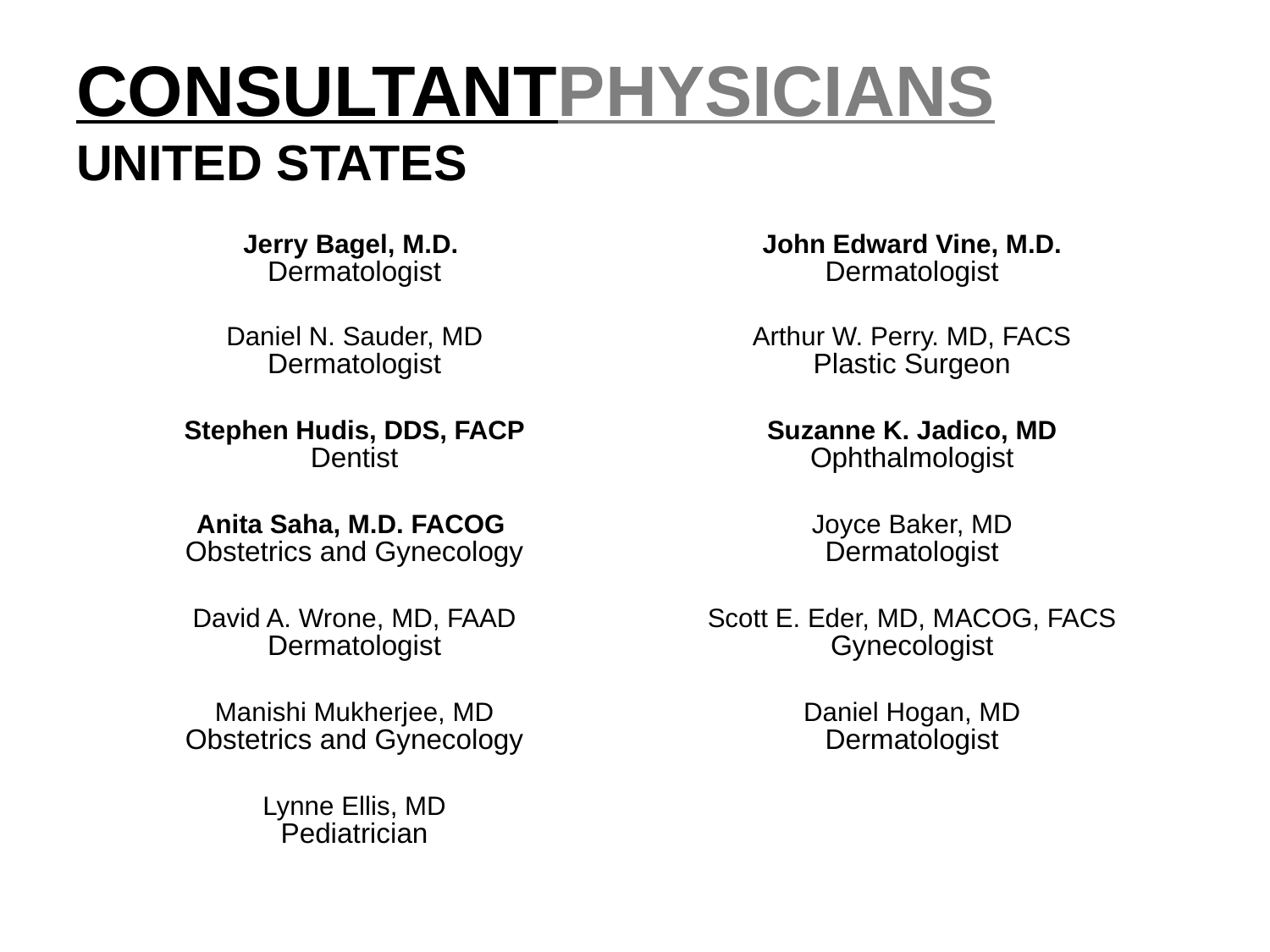

# CONSULTANTPHYSICIANS UNITED STATES

| Jerry Bagel, M.D. Dermatologist | John Edward Vine, M.D. Dermatologist |
| --- | --- |
| Daniel N. Sauder, MD Dermatologist | Arthur W. Perry. MD, FACS Plastic Surgeon |
| Stephen Hudis, DDS, FACP Dentist | Suzanne K. Jadico, MD Ophthalmologist |
| Anita Saha, M.D. FACOG Obstetrics and Gynecology | Joyce Baker, MD Dermatologist |
| David A. Wrone, MD, FAAD Dermatologist | Scott E. Eder, MD, MACOG, FACS Gynecologist |
| Manishi Mukherjee, MD Obstetrics and Gynecology | Daniel Hogan, MD Dermatologist |
| Lynne Ellis, MD Pediatrician |  |